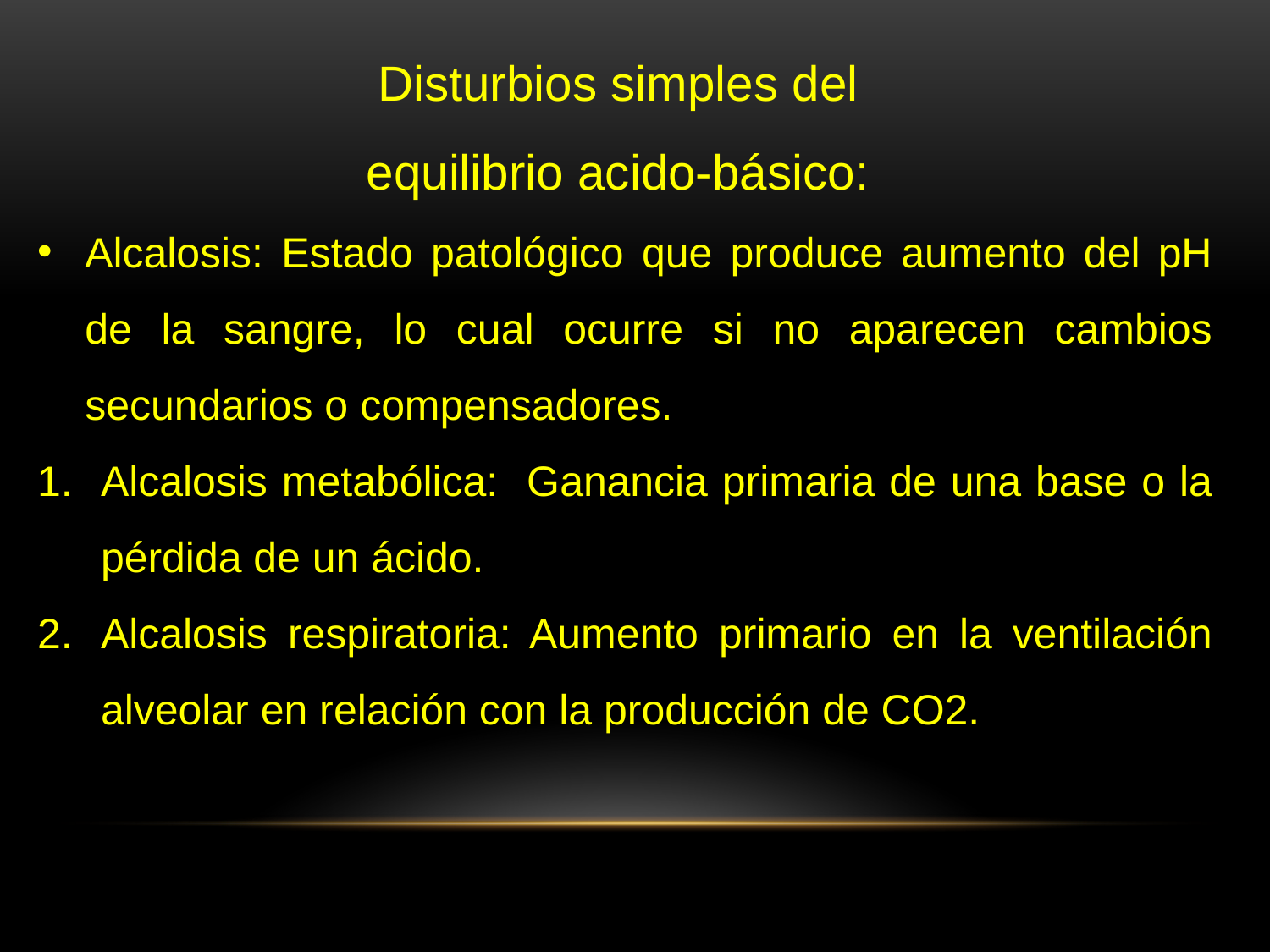

Disturbios simples del
equilibrio acido-básico:
Alcalosis: Estado patológico que produce aumento del pH de la sangre, lo cual ocurre si no aparecen cambios secundarios o compensadores.
Alcalosis metabólica:  Ganancia primaria de una base o la pérdida de un ácido.
Alcalosis respiratoria: Aumento primario en la ventilación alveolar en relación con la producción de CO2.